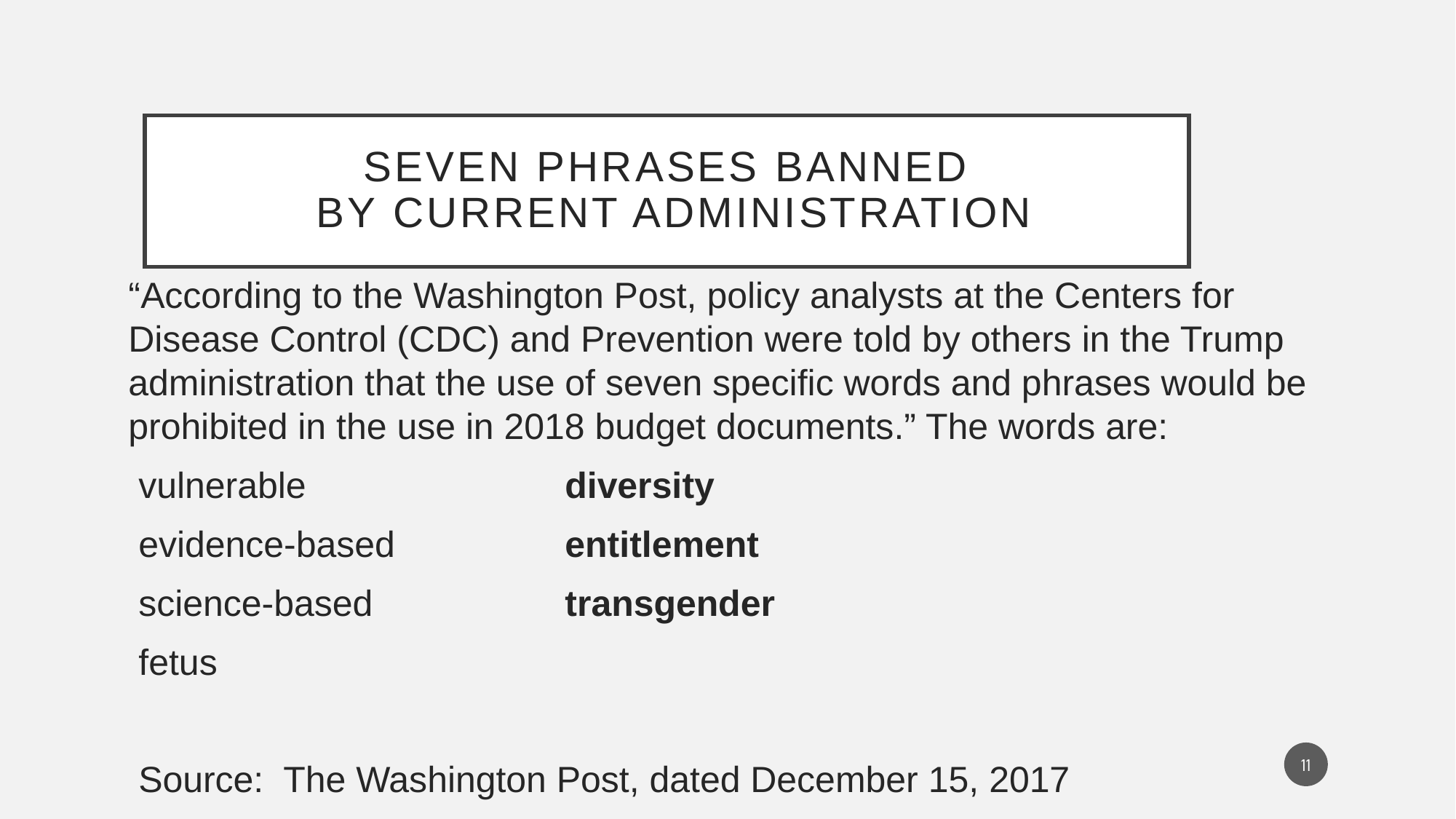

# Seven phrases banned by Current Administration
“According to the Washington Post, policy analysts at the Centers for Disease Control (CDC) and Prevention were told by others in the Trump administration that the use of seven specific words and phrases would be prohibited in the use in 2018 budget documents.” The words are:
 vulnerable 			diversity
 evidence-based		entitlement
 science-based		transgender
 fetus

 Source:  The Washington Post, dated December 15, 2017

11